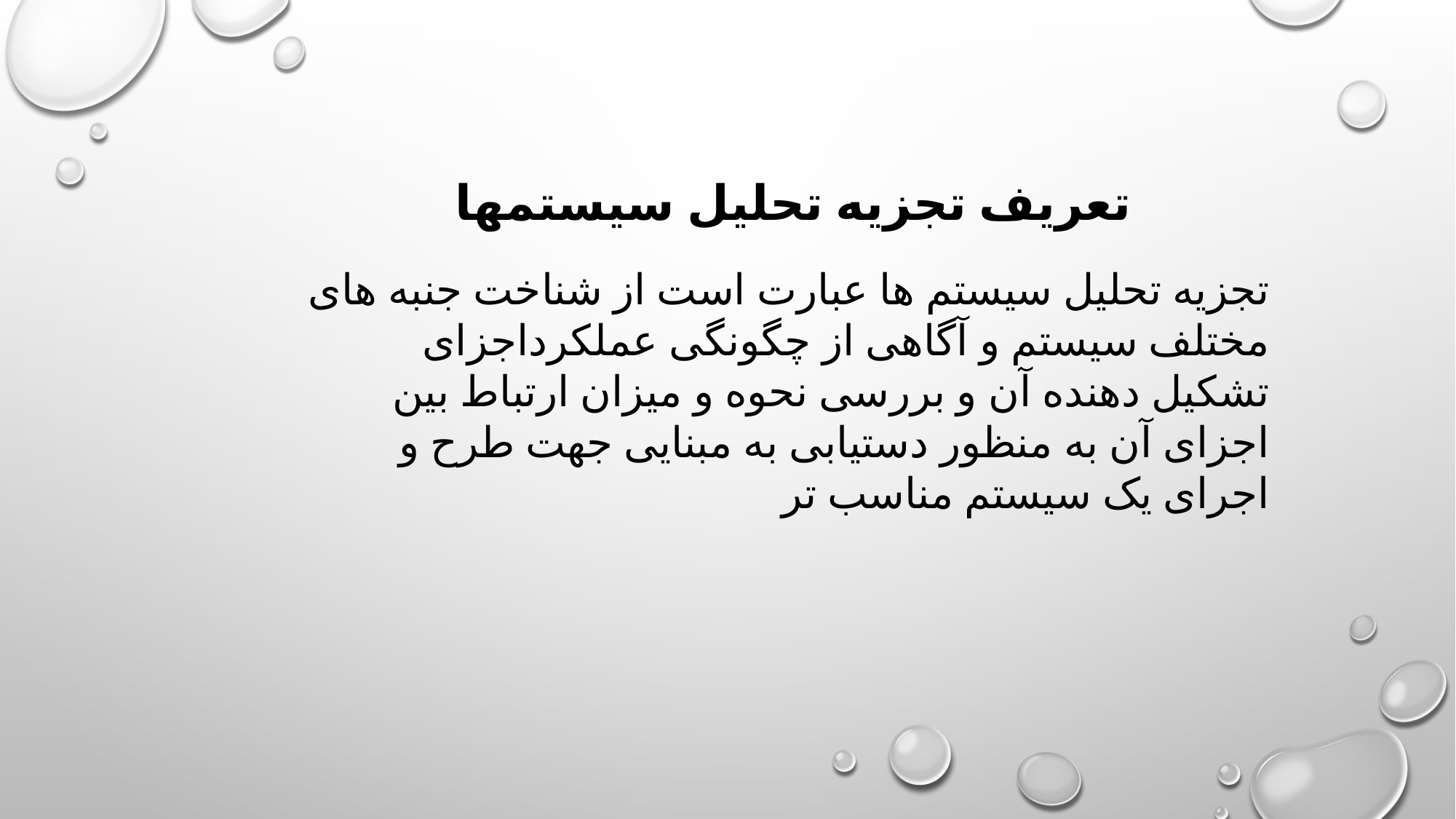

تعریف تجزیه تحلیل سیستمها

تجزیه تحلیل سیستم ها عبارت است از شناخت جنبه های مختلف سیستم و آگاهی از چگونگی عملکرداجزای تشکیل دهنده آن و بررسی نحوه و میزان ارتباط بین اجزای آن به منظور دستیابی به مبنایی جهت طرح و اجرای یک سیستم مناسب تر